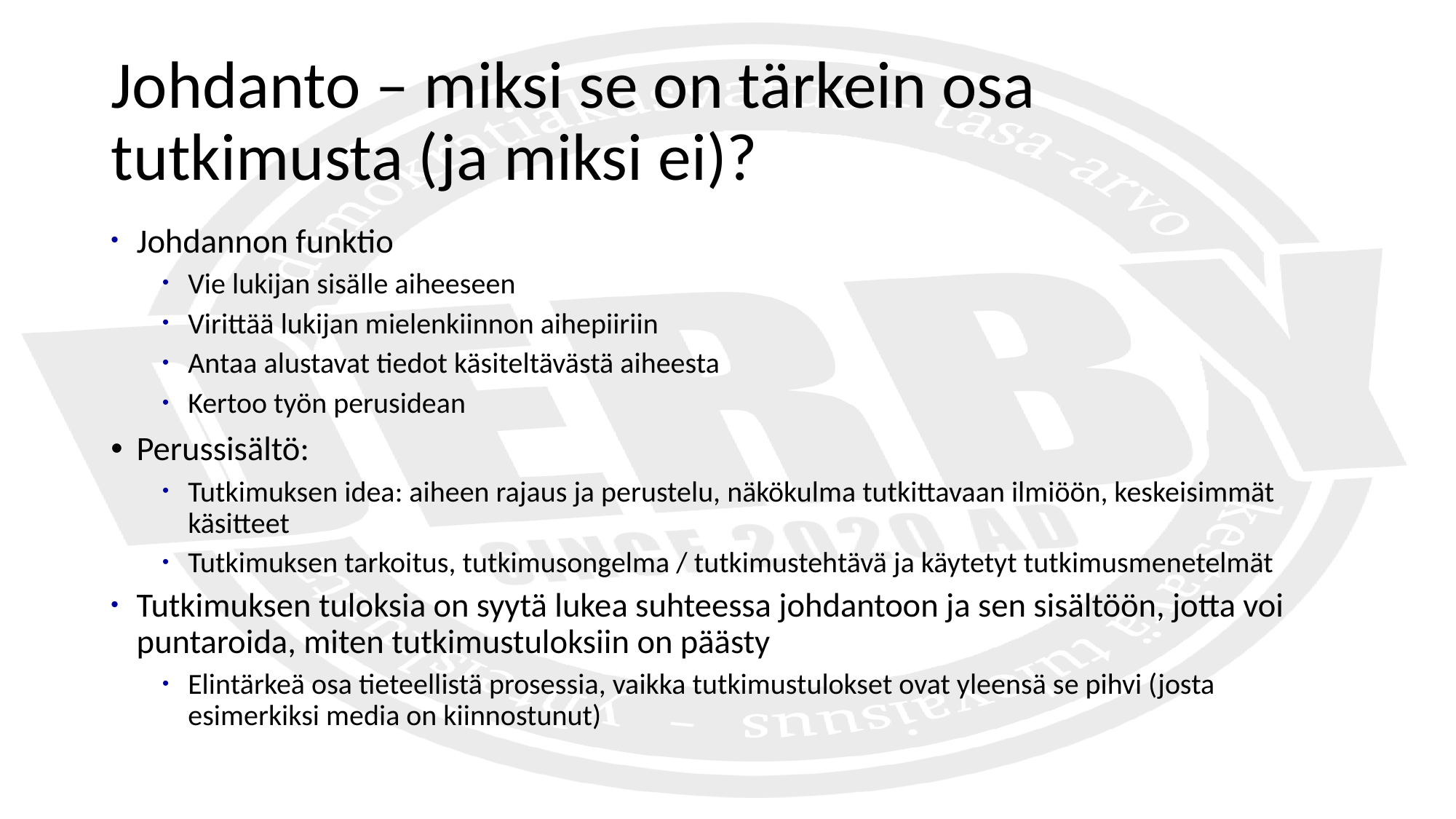

# Johdanto – miksi se on tärkein osa tutkimusta (ja miksi ei)?
Johdannon funktio
Vie lukijan sisälle aiheeseen
Virittää lukijan mielenkiinnon aihepiiriin
Antaa alustavat tiedot käsiteltävästä aiheesta
Kertoo työn perusidean
Perussisältö:
Tutkimuksen idea: aiheen rajaus ja perustelu, näkökulma tutkittavaan ilmiöön, keskeisimmät käsitteet
Tutkimuksen tarkoitus, tutkimusongelma / tutkimustehtävä ja käytetyt tutkimusmenetelmät
Tutkimuksen tuloksia on syytä lukea suhteessa johdantoon ja sen sisältöön, jotta voi puntaroida, miten tutkimustuloksiin on päästy
Elintärkeä osa tieteellistä prosessia, vaikka tutkimustulokset ovat yleensä se pihvi (josta esimerkiksi media on kiinnostunut)